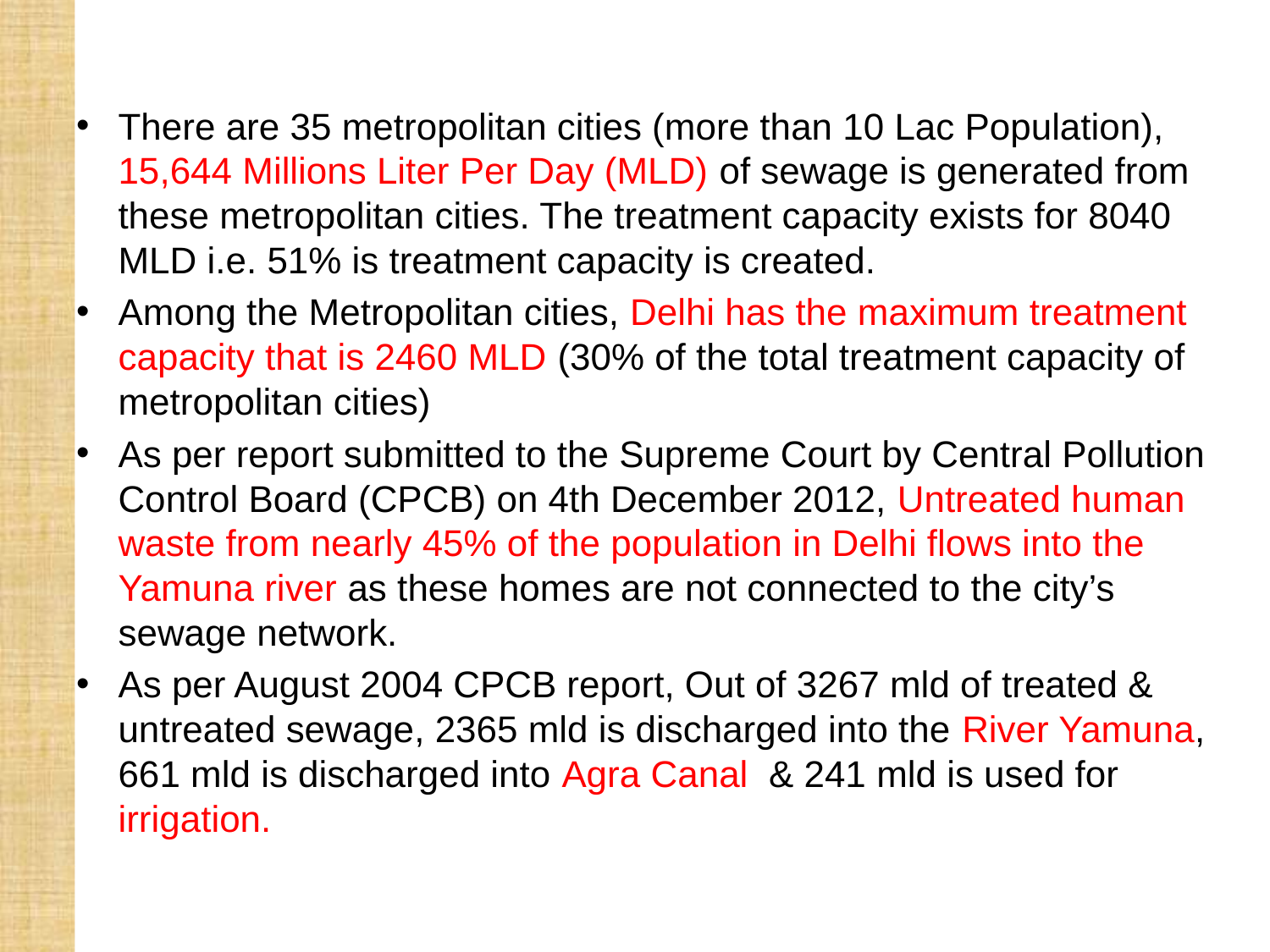

There are 35 metropolitan cities (more than 10 Lac Population), 15,644 Millions Liter Per Day (MLD) of sewage is generated from these metropolitan cities. The treatment capacity exists for 8040 MLD i.e. 51% is treatment capacity is created.
Among the Metropolitan cities, Delhi has the maximum treatment capacity that is 2460 MLD (30% of the total treatment capacity of metropolitan cities)
As per report submitted to the Supreme Court by Central Pollution Control Board (CPCB) on 4th December 2012, Untreated human waste from nearly 45% of the population in Delhi flows into the Yamuna river as these homes are not connected to the city’s sewage network.
As per August 2004 CPCB report, Out of 3267 mld of treated & untreated sewage, 2365 mld is discharged into the River Yamuna, 661 mld is discharged into Agra Canal  & 241 mld is used for irrigation.